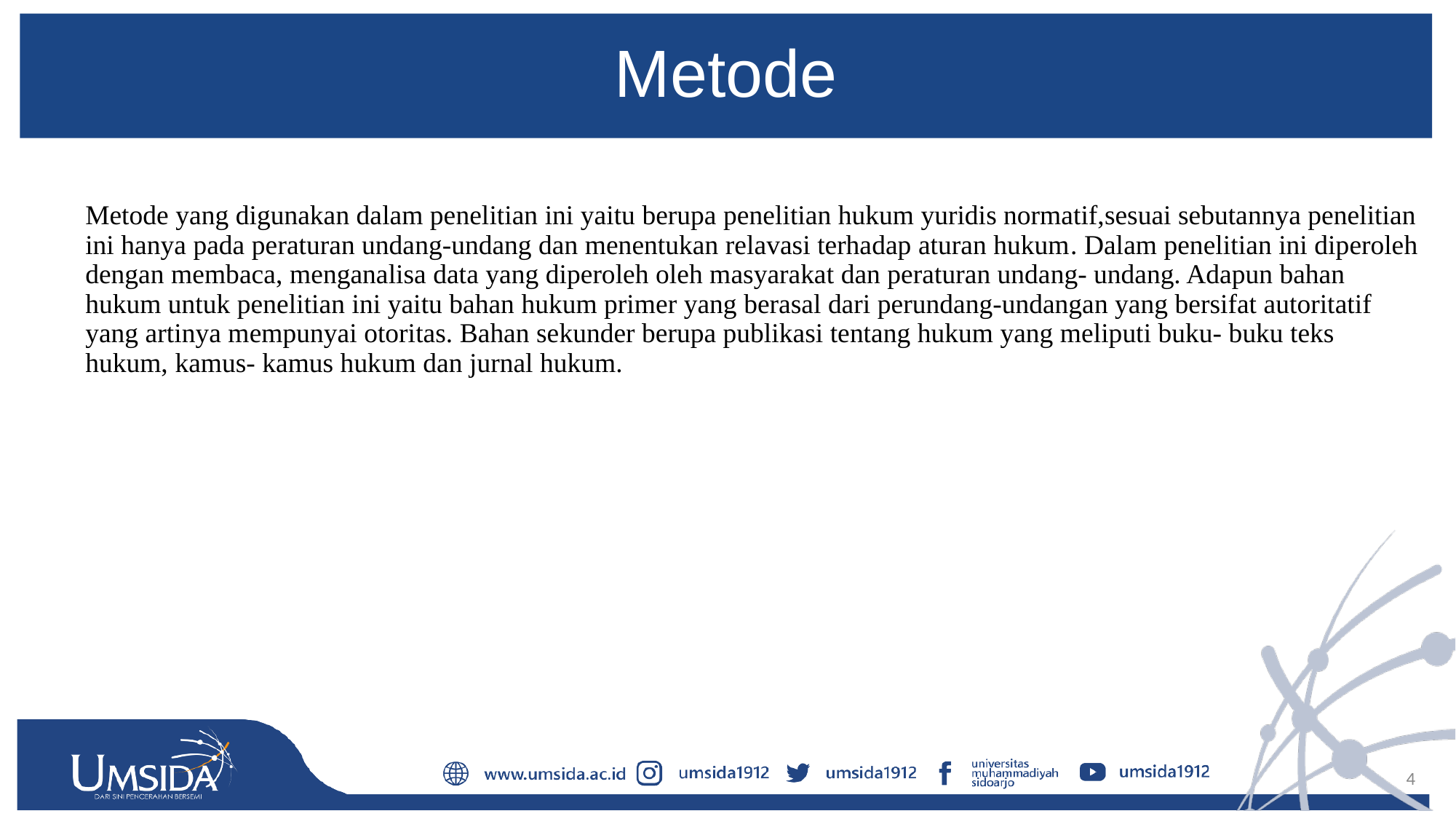

# Metode

	Metode yang digunakan dalam penelitian ini yaitu berupa penelitian hukum yuridis normatif,sesuai sebutannya penelitian ini hanya pada peraturan undang-undang dan menentukan relavasi terhadap aturan hukum. Dalam penelitian ini diperoleh dengan membaca, menganalisa data yang diperoleh oleh masyarakat dan peraturan undang- undang. Adapun bahan hukum untuk penelitian ini yaitu bahan hukum primer yang berasal dari perundang-undangan yang bersifat autoritatif yang artinya mempunyai otoritas. Bahan sekunder berupa publikasi tentang hukum yang meliputi buku- buku teks hukum, kamus- kamus hukum dan jurnal hukum.